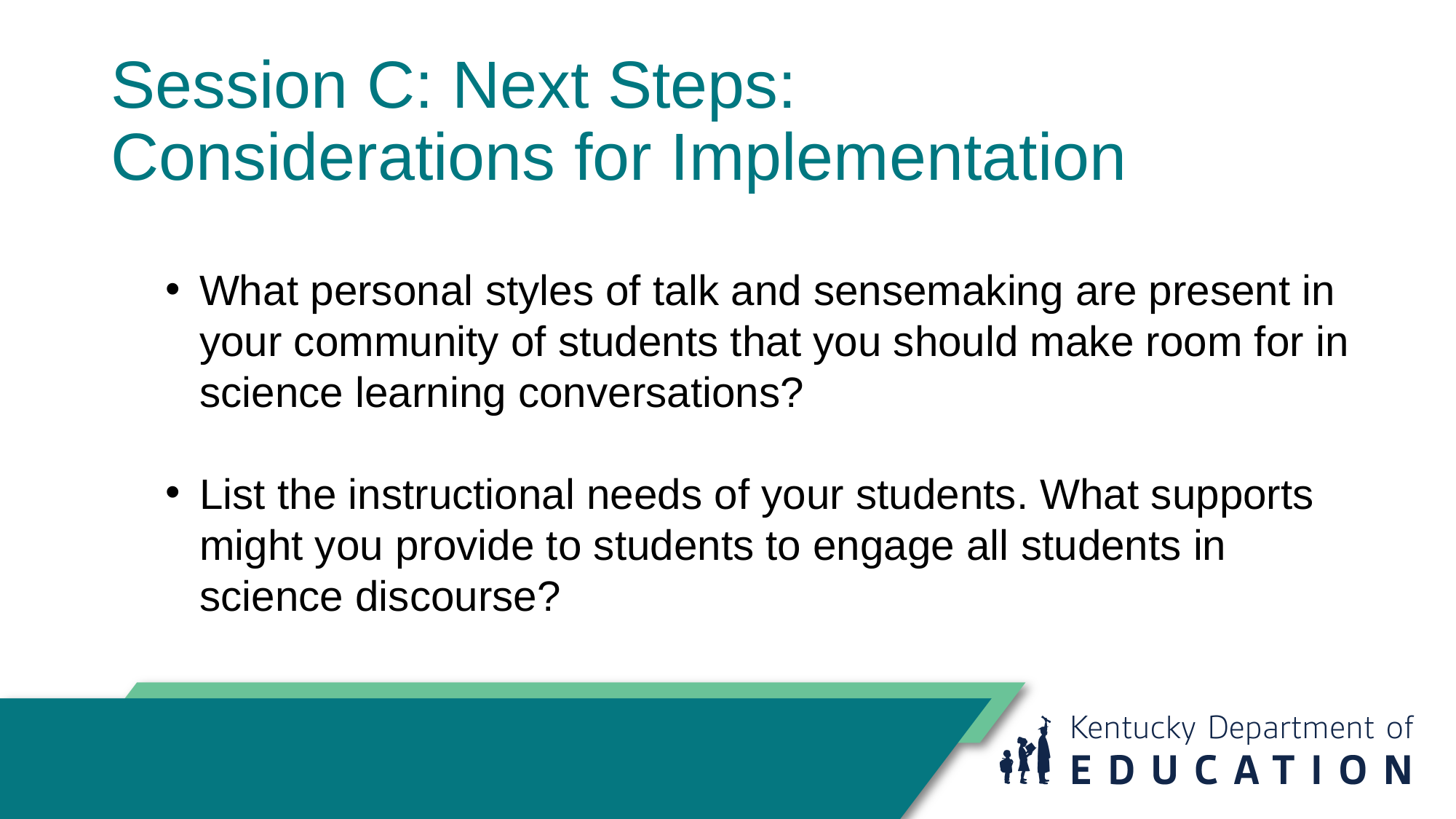

# Session C: Next Steps:  Considerations for Implementation

What personal styles of talk and sensemaking are present in your community of students that you should make room for in science learning conversations?

List the instructional needs of your students. What supports might you provide to students to engage all students in science discourse?